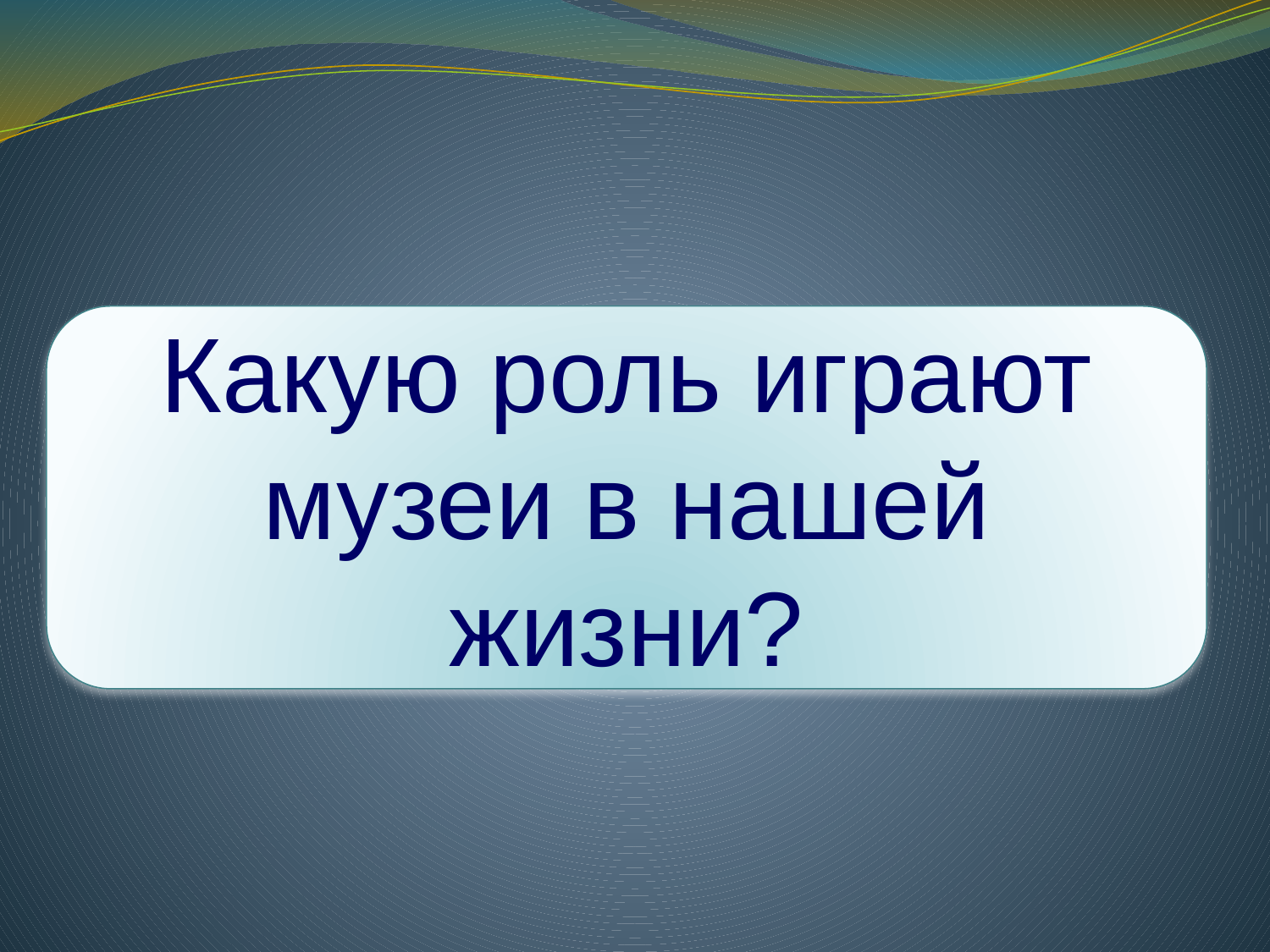

#

Какую роль играют музеи в нашей жизни?